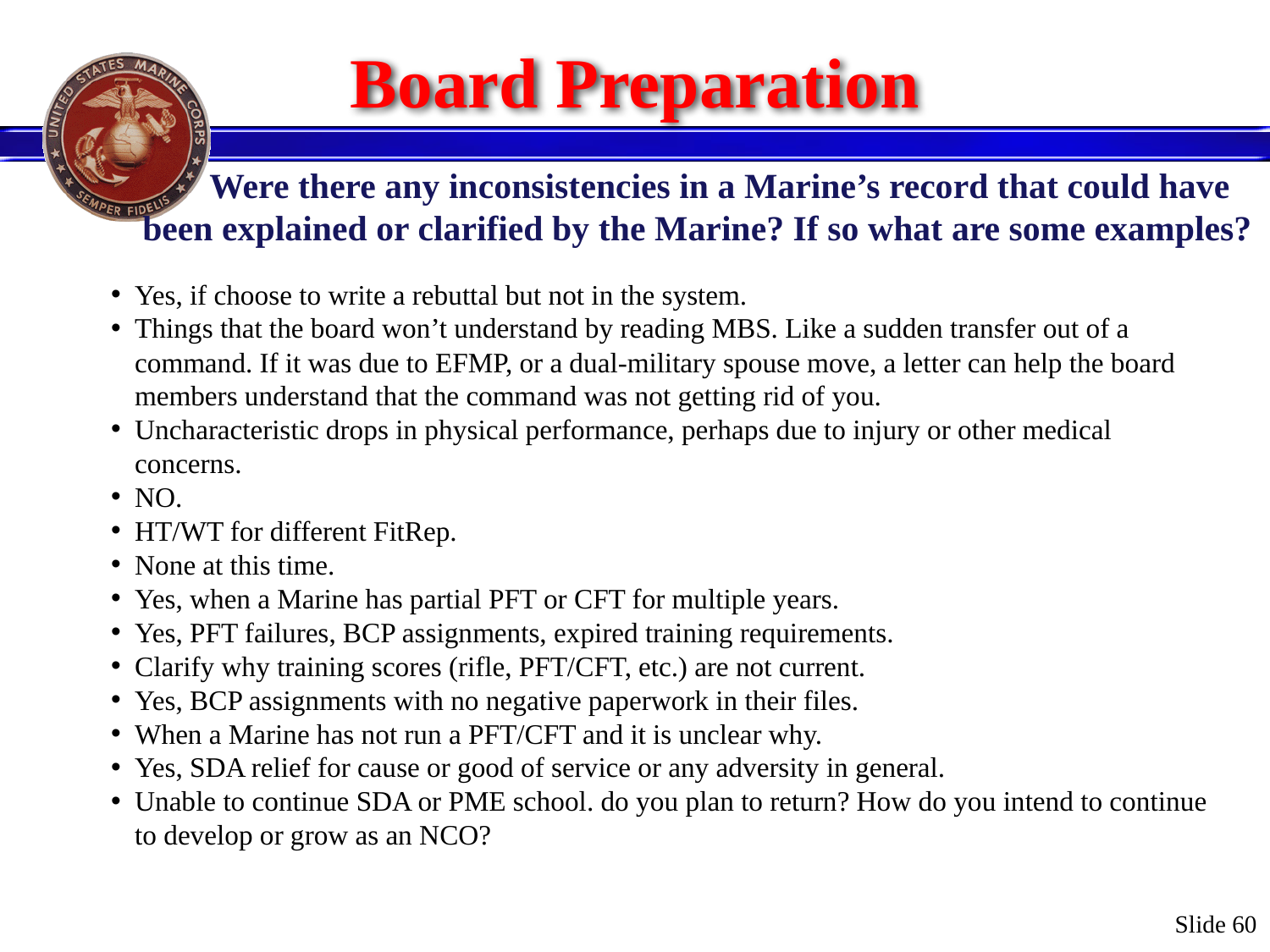

# Board Preparation
      Were there any inconsistencies in a Marine’s record that could have
 been explained or clarified by the Marine? If so what are some examples?
Yes, if choose to write a rebuttal but not in the system.
Things that the board won’t understand by reading MBS. Like a sudden transfer out of a command. If it was due to EFMP, or a dual-military spouse move, a letter can help the board members understand that the command was not getting rid of you.
Uncharacteristic drops in physical performance, perhaps due to injury or other medical concerns.
NO.
HT/WT for different FitRep.
None at this time.
Yes, when a Marine has partial PFT or CFT for multiple years.
Yes, PFT failures, BCP assignments, expired training requirements.
Clarify why training scores (rifle, PFT/CFT, etc.) are not current.
Yes, BCP assignments with no negative paperwork in their files.
When a Marine has not run a PFT/CFT and it is unclear why.
Yes, SDA relief for cause or good of service or any adversity in general.
Unable to continue SDA or PME school. do you plan to return? How do you intend to continue to develop or grow as an NCO?
Slide 60